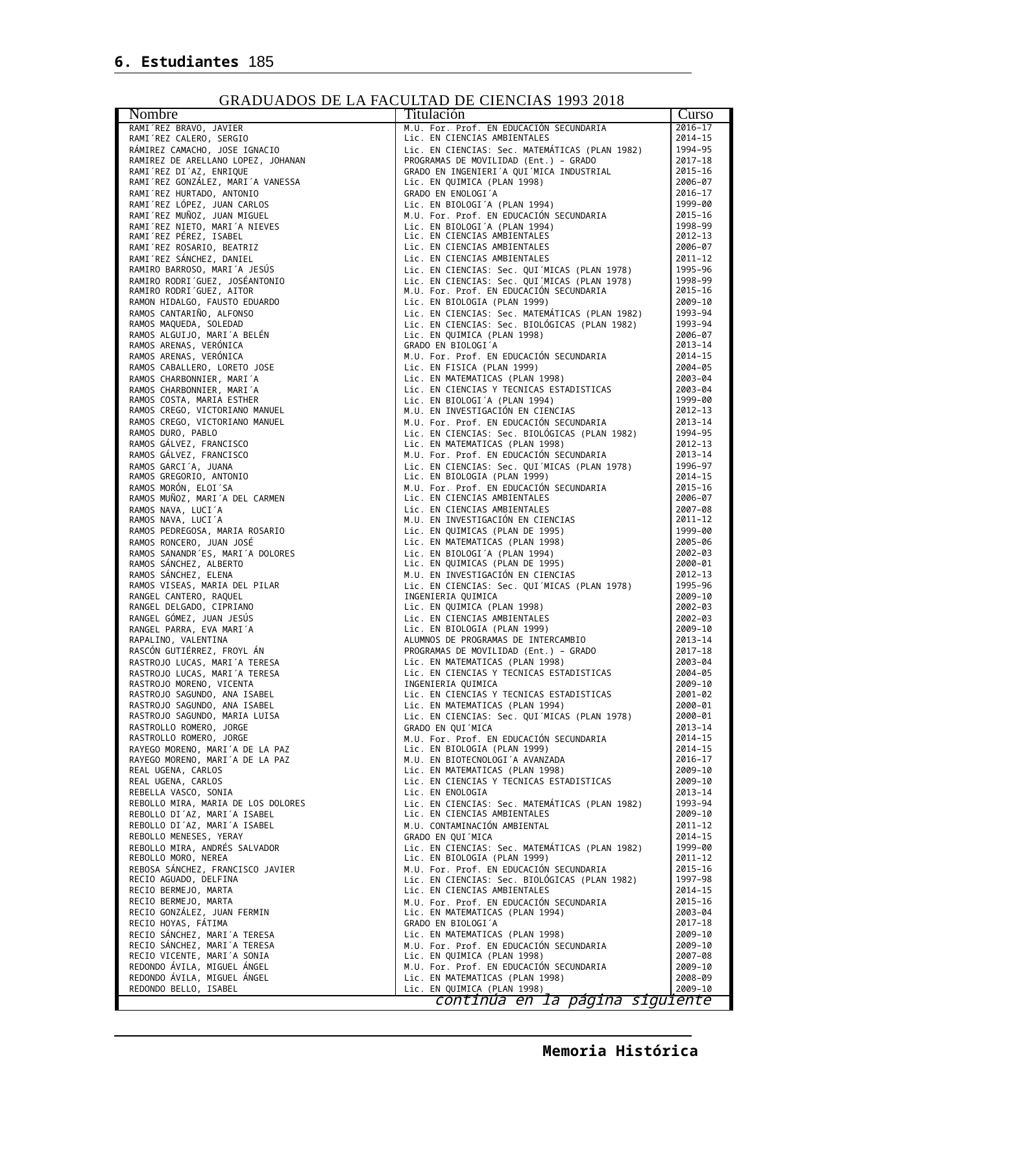

6. Estudiantes 185
GRADUADOS DE LA FACULTAD DE CIENCIAS 1993 2018
| Nombre | Titulación | Curso |
| --- | --- | --- |
| RAMI´REZ BRAVO, JAVIER | M.U. For. Prof. EN EDUCACIÓN SECUNDARIA | 2016–17 |
| RAMI´REZ CALERO, SERGIO | Lic. EN CIENCIAS AMBIENTALES | 2014–15 |
| RÁMIREZ CAMACHO, JOSE IGNACIO | Lic. EN CIENCIAS: Sec. MATEMÁTICAS (PLAN 1982) | 1994–95 |
| RAMIREZ DE ARELLANO LOPEZ, JOHANAN | PROGRAMAS DE MOVILIDAD (Ent.) – GRADO | 2017–18 |
| RAMI´REZ DI´AZ, ENRIQUE | GRADO EN INGENIERI´A QUI´MICA INDUSTRIAL | 2015–16 |
| RAMI´REZ GONZÁLEZ, MARI´A VANESSA | Lic. EN QUIMICA (PLAN 1998) | 2006–07 |
| RAMI´REZ HURTADO, ANTONIO | GRADO EN ENOLOGI´A | 2016–17 |
| RAMI´REZ LÓPEZ, JUAN CARLOS | Lic. EN BIOLOGI´A (PLAN 1994) | 1999–00 |
| RAMI´REZ MUÑOZ, JUAN MIGUEL | M.U. For. Prof. EN EDUCACIÓN SECUNDARIA | 2015–16 |
| RAMI´REZ NIETO, MARI´A NIEVES | Lic. EN BIOLOGI´A (PLAN 1994) | 1998–99 |
| RAMI´REZ PÉREZ, ISABEL | Lic. EN CIENCIAS AMBIENTALES | 2012–13 |
| RAMI´REZ ROSARIO, BEATRIZ | Lic. EN CIENCIAS AMBIENTALES | 2006–07 |
| RAMI´REZ SÁNCHEZ, DANIEL | Lic. EN CIENCIAS AMBIENTALES | 2011–12 |
| RAMIRO BARROSO, MARI´A JESÚS | Lic. EN CIENCIAS: Sec. QUI´MICAS (PLAN 1978) | 1995–96 |
| RAMIRO RODRI´GUEZ, JOSÉANTONIO | Lic. EN CIENCIAS: Sec. QUI´MICAS (PLAN 1978) | 1998–99 |
| RAMIRO RODRI´GUEZ, AITOR | M.U. For. Prof. EN EDUCACIÓN SECUNDARIA | 2015–16 |
| RAMON HIDALGO, FAUSTO EDUARDO | Lic. EN BIOLOGIA (PLAN 1999) | 2009–10 |
| RAMOS CANTARIÑO, ALFONSO | Lic. EN CIENCIAS: Sec. MATEMÁTICAS (PLAN 1982) | 1993–94 |
| RAMOS MAQUEDA, SOLEDAD | Lic. EN CIENCIAS: Sec. BIOLÓGICAS (PLAN 1982) | 1993–94 |
| RAMOS ALGUIJO, MARI´A BELÉN | Lic. EN QUIMICA (PLAN 1998) | 2006–07 |
| RAMOS ARENAS, VERÓNICA | GRADO EN BIOLOGI´A | 2013–14 |
| RAMOS ARENAS, VERÓNICA | M.U. For. Prof. EN EDUCACIÓN SECUNDARIA | 2014–15 |
| RAMOS CABALLERO, LORETO JOSE | Lic. EN FISICA (PLAN 1999) | 2004–05 |
| RAMOS CHARBONNIER, MARI´A | Lic. EN MATEMATICAS (PLAN 1998) | 2003–04 |
| RAMOS CHARBONNIER, MARI´A | Lic. EN CIENCIAS Y TECNICAS ESTADISTICAS | 2003–04 |
| RAMOS COSTA, MARIA ESTHER | Lic. EN BIOLOGI´A (PLAN 1994) | 1999–00 |
| RAMOS CREGO, VICTORIANO MANUEL | M.U. EN INVESTIGACIÓN EN CIENCIAS | 2012–13 |
| RAMOS CREGO, VICTORIANO MANUEL | M.U. For. Prof. EN EDUCACIÓN SECUNDARIA | 2013–14 |
| RAMOS DURO, PABLO | Lic. EN CIENCIAS: Sec. BIOLÓGICAS (PLAN 1982) | 1994–95 |
| RAMOS GÁLVEZ, FRANCISCO | Lic. EN MATEMATICAS (PLAN 1998) | 2012–13 |
| RAMOS GÁLVEZ, FRANCISCO | M.U. For. Prof. EN EDUCACIÓN SECUNDARIA | 2013–14 |
| RAMOS GARCI´A, JUANA | Lic. EN CIENCIAS: Sec. QUI´MICAS (PLAN 1978) | 1996–97 |
| RAMOS GREGORIO, ANTONIO | Lic. EN BIOLOGIA (PLAN 1999) | 2014–15 |
| RAMOS MORÓN, ELOI´SA | M.U. For. Prof. EN EDUCACIÓN SECUNDARIA | 2015–16 |
| RAMOS MUÑOZ, MARI´A DEL CARMEN | Lic. EN CIENCIAS AMBIENTALES | 2006–07 |
| RAMOS NAVA, LUCI´A | Lic. EN CIENCIAS AMBIENTALES | 2007–08 |
| RAMOS NAVA, LUCI´A | M.U. EN INVESTIGACIÓN EN CIENCIAS | 2011–12 |
| RAMOS PEDREGOSA, MARIA ROSARIO | Lic. EN QUIMICAS (PLAN DE 1995) | 1999–00 |
| RAMOS RONCERO, JUAN JOSÉ | Lic. EN MATEMATICAS (PLAN 1998) | 2005–06 |
| RAMOS SANANDR´ES, MARI´A DOLORES | Lic. EN BIOLOGI´A (PLAN 1994) | 2002–03 |
| RAMOS SÁNCHEZ, ALBERTO | Lic. EN QUIMICAS (PLAN DE 1995) | 2000–01 |
| RAMOS SÁNCHEZ, ELENA | M.U. EN INVESTIGACIÓN EN CIENCIAS | 2012–13 |
| RAMOS VISEAS, MARIA DEL PILAR | Lic. EN CIENCIAS: Sec. QUI´MICAS (PLAN 1978) | 1995–96 |
| RANGEL CANTERO, RAQUEL | INGENIERIA QUIMICA | 2009–10 |
| RANGEL DELGADO, CIPRIANO | Lic. EN QUIMICA (PLAN 1998) | 2002–03 |
| RANGEL GÓMEZ, JUAN JESÚS | Lic. EN CIENCIAS AMBIENTALES | 2002–03 |
| RANGEL PARRA, EVA MARI´A | Lic. EN BIOLOGIA (PLAN 1999) | 2009–10 |
| RAPALINO, VALENTINA | ALUMNOS DE PROGRAMAS DE INTERCAMBIO | 2013–14 |
| RASCÓN GUTIÉRREZ, FROYL ÁN | PROGRAMAS DE MOVILIDAD (Ent.) – GRADO | 2017–18 |
| RASTROJO LUCAS, MARI´A TERESA | Lic. EN MATEMATICAS (PLAN 1998) | 2003–04 |
| RASTROJO LUCAS, MARI´A TERESA | Lic. EN CIENCIAS Y TECNICAS ESTADISTICAS | 2004–05 |
| RASTROJO MORENO, VICENTA | INGENIERIA QUIMICA | 2009–10 |
| RASTROJO SAGUNDO, ANA ISABEL | Lic. EN CIENCIAS Y TECNICAS ESTADISTICAS | 2001–02 |
| RASTROJO SAGUNDO, ANA ISABEL | Lic. EN MATEMATICAS (PLAN 1994) | 2000–01 |
| RASTROJO SAGUNDO, MARIA LUISA | Lic. EN CIENCIAS: Sec. QUI´MICAS (PLAN 1978) | 2000–01 |
| RASTROLLO ROMERO, JORGE | GRADO EN QUI´MICA | 2013–14 |
| RASTROLLO ROMERO, JORGE | M.U. For. Prof. EN EDUCACIÓN SECUNDARIA | 2014–15 |
| RAYEGO MORENO, MARI´A DE LA PAZ | Lic. EN BIOLOGIA (PLAN 1999) | 2014–15 |
| RAYEGO MORENO, MARI´A DE LA PAZ | M.U. EN BIOTECNOLOGI´A AVANZADA | 2016–17 |
| REAL UGENA, CARLOS | Lic. EN MATEMATICAS (PLAN 1998) | 2009–10 |
| REAL UGENA, CARLOS | Lic. EN CIENCIAS Y TECNICAS ESTADISTICAS | 2009–10 |
| REBELLA VASCO, SONIA | Lic. EN ENOLOGIA | 2013–14 |
| REBOLLO MIRA, MARIA DE LOS DOLORES | Lic. EN CIENCIAS: Sec. MATEMÁTICAS (PLAN 1982) | 1993–94 |
| REBOLLO DI´AZ, MARI´A ISABEL | Lic. EN CIENCIAS AMBIENTALES | 2009–10 |
| REBOLLO DI´AZ, MARI´A ISABEL | M.U. CONTAMINACIÓN AMBIENTAL | 2011–12 |
| REBOLLO MENESES, YERAY | GRADO EN QUI´MICA | 2014–15 |
| REBOLLO MIRA, ANDRÉS SALVADOR | Lic. EN CIENCIAS: Sec. MATEMÁTICAS (PLAN 1982) | 1999–00 |
| REBOLLO MORO, NEREA | Lic. EN BIOLOGIA (PLAN 1999) | 2011–12 |
| REBOSA SÁNCHEZ, FRANCISCO JAVIER | M.U. For. Prof. EN EDUCACIÓN SECUNDARIA | 2015–16 |
| RECIO AGUADO, DELFINA | Lic. EN CIENCIAS: Sec. BIOLÓGICAS (PLAN 1982) | 1997–98 |
| RECIO BERMEJO, MARTA | Lic. EN CIENCIAS AMBIENTALES | 2014–15 |
| RECIO BERMEJO, MARTA | M.U. For. Prof. EN EDUCACIÓN SECUNDARIA | 2015–16 |
| RECIO GONZÁLEZ, JUAN FERMIN | Lic. EN MATEMATICAS (PLAN 1994) | 2003–04 |
| RECIO HOYAS, FÁTIMA | GRADO EN BIOLOGI´A | 2017–18 |
| RECIO SÁNCHEZ, MARI´A TERESA | Lic. EN MATEMATICAS (PLAN 1998) | 2009–10 |
| RECIO SÁNCHEZ, MARI´A TERESA | M.U. For. Prof. EN EDUCACIÓN SECUNDARIA | 2009–10 |
| RECIO VICENTE, MARI´A SONIA | Lic. EN QUIMICA (PLAN 1998) | 2007–08 |
| REDONDO ÁVILA, MIGUEL ÁNGEL | M.U. For. Prof. EN EDUCACIÓN SECUNDARIA | 2009–10 |
| REDONDO ÁVILA, MIGUEL ÁNGEL | Lic. EN MATEMATICAS (PLAN 1998) | 2008–09 |
| REDONDO BELLO, ISABEL | Lic. EN QUIMICA (PLAN 1998) | 2009–10 |
| continúa en la página siguiente |  |  |
Memoria Histórica